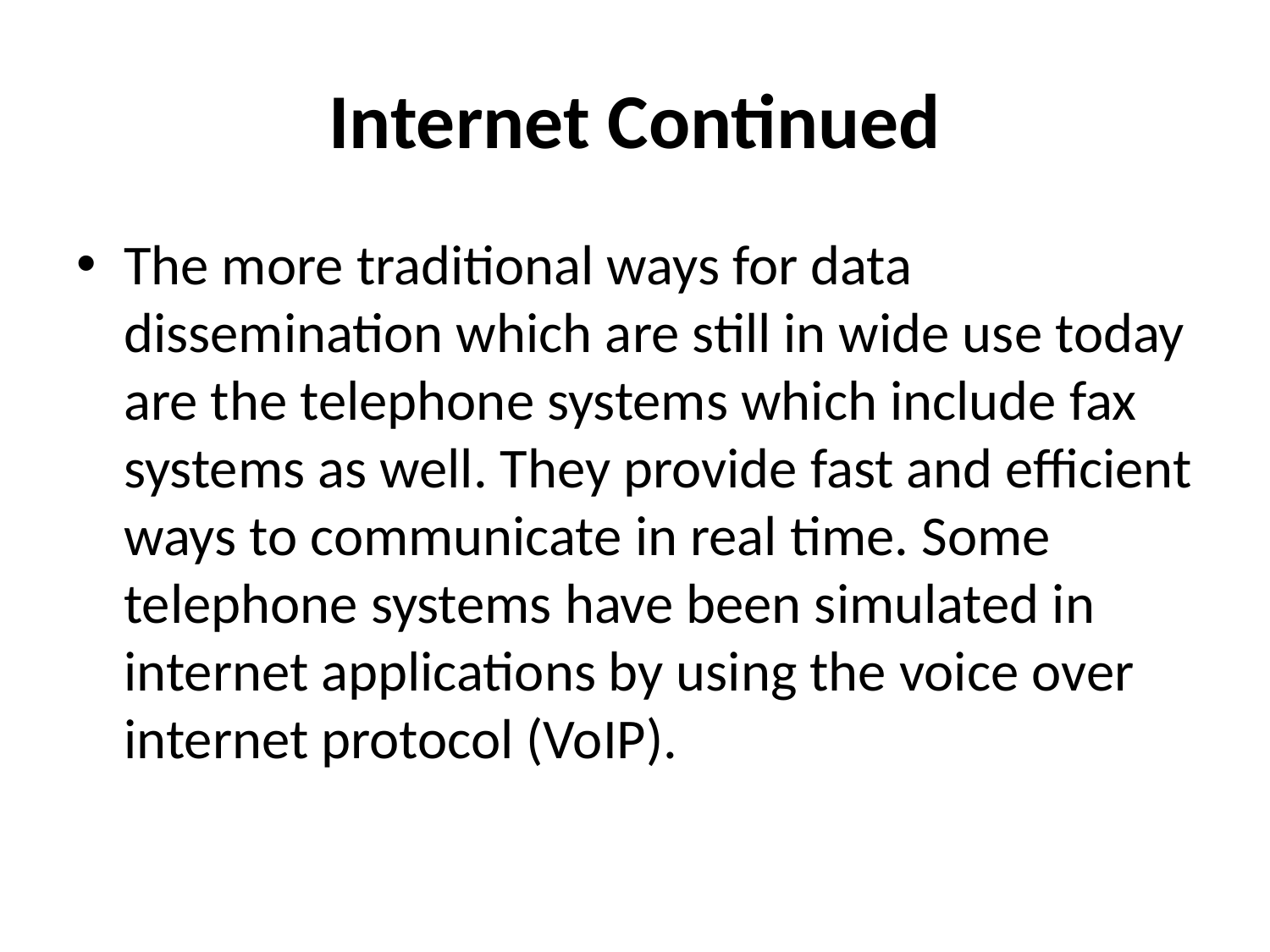

# Internet Continued
The more traditional ways for data dissemination which are still in wide use today are the telephone systems which include fax systems as well. They provide fast and efficient ways to communicate in real time. Some telephone systems have been simulated in internet applications by using the voice over internet protocol (VoIP).